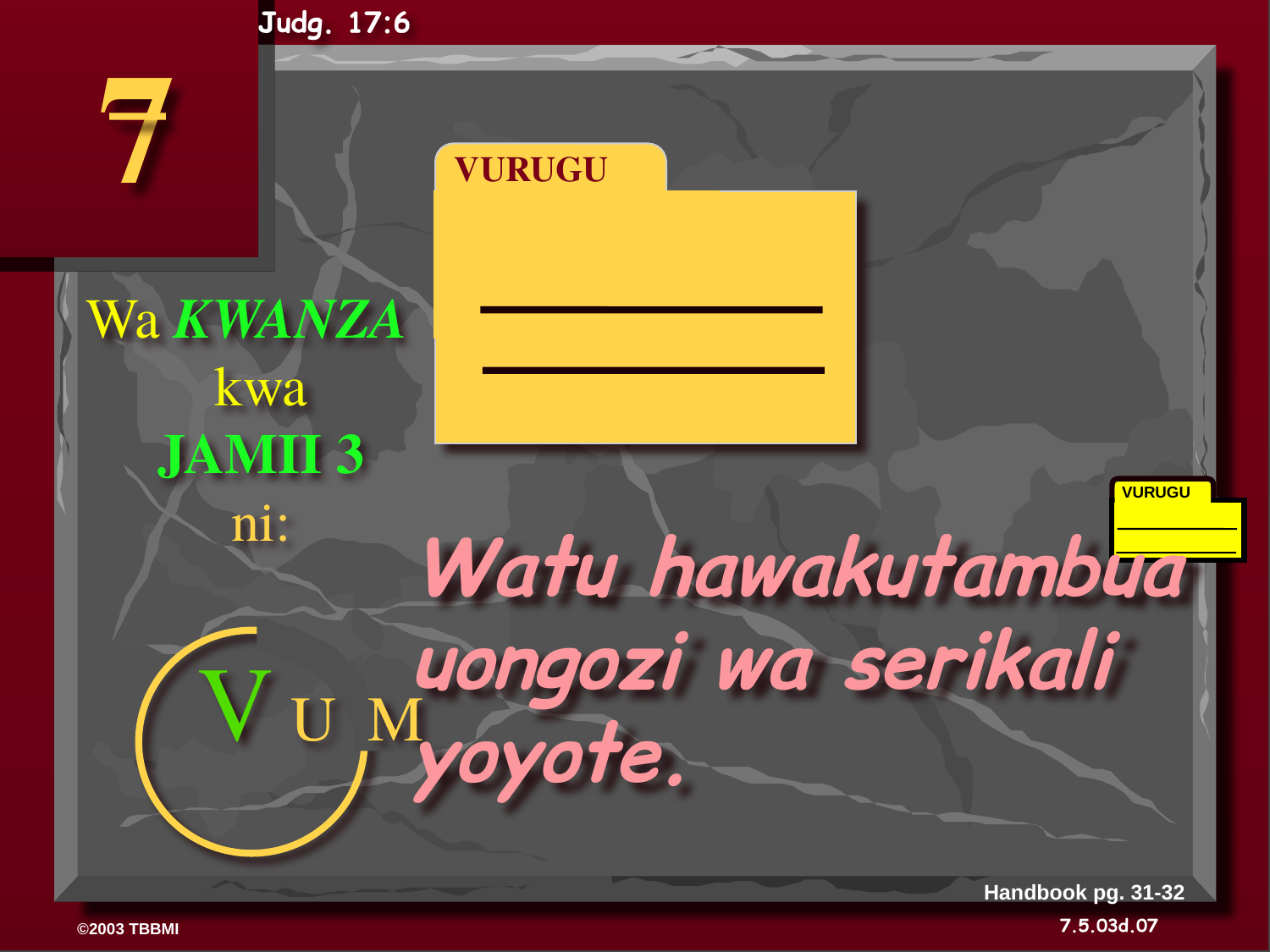

Judg. 17:6

7

VURUGU

Wa KWANZA
kwa
JAMII 3
ni:

VURUGU

350

Watu hawakutambua uongozi wa serikali yoyote.

V U  M

Handbook pg. 31-32
07